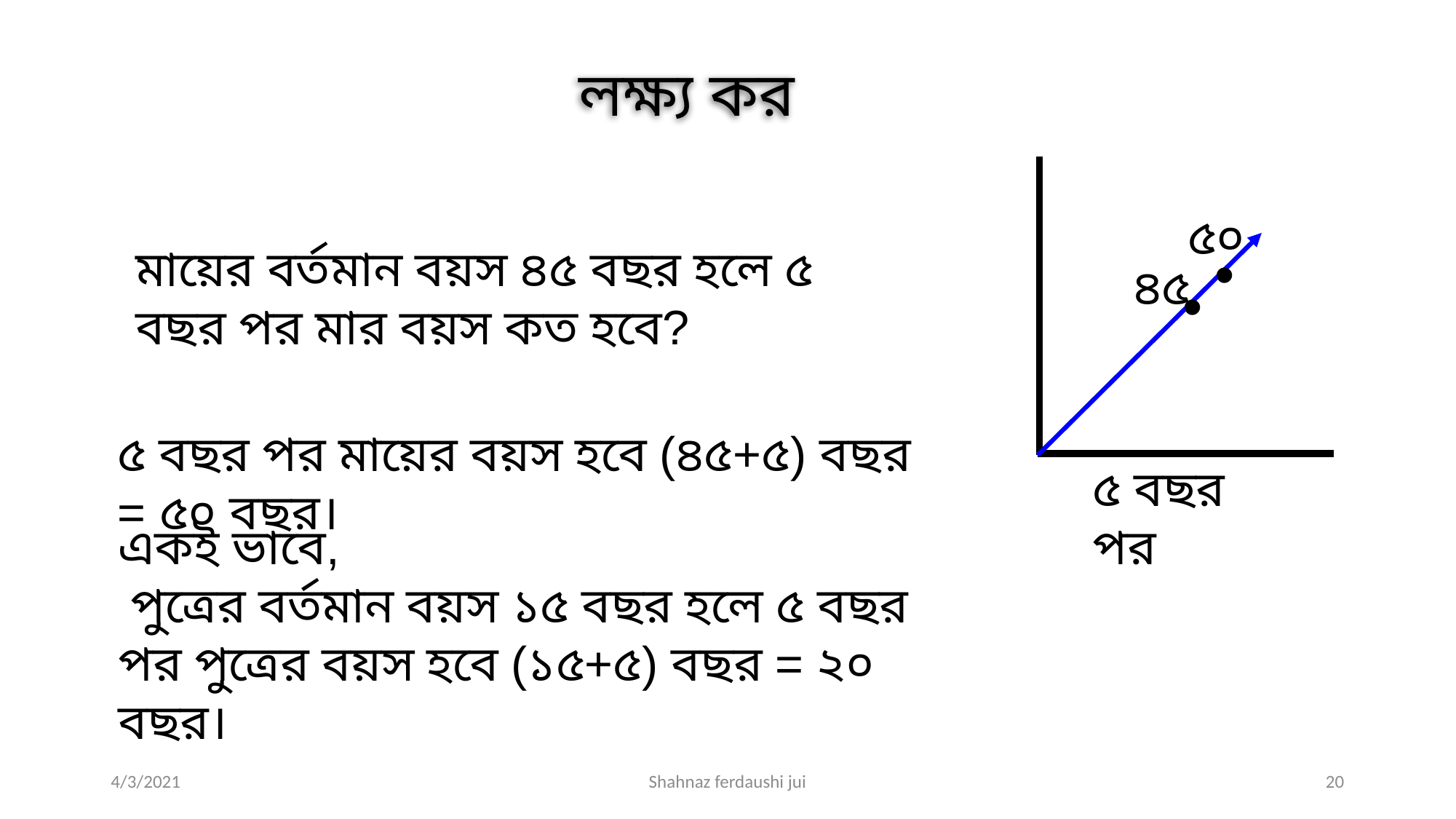

লক্ষ্য কর
৫০
মায়ের বর্তমান বয়স ৪৫ বছর হলে ৫ বছর পর মার বয়স কত হবে?

৪৫

৫ বছর পর মায়ের বয়স হবে (৪৫+৫) বছর = ৫০ বছর।
৫ বছর পর
একই ভাবে,
 পুত্রের বর্তমান বয়স ১৫ বছর হলে ৫ বছর পর পুত্রের বয়স হবে (১৫+৫) বছর = ২০ বছর।
4/3/2021
Shahnaz ferdaushi jui
20